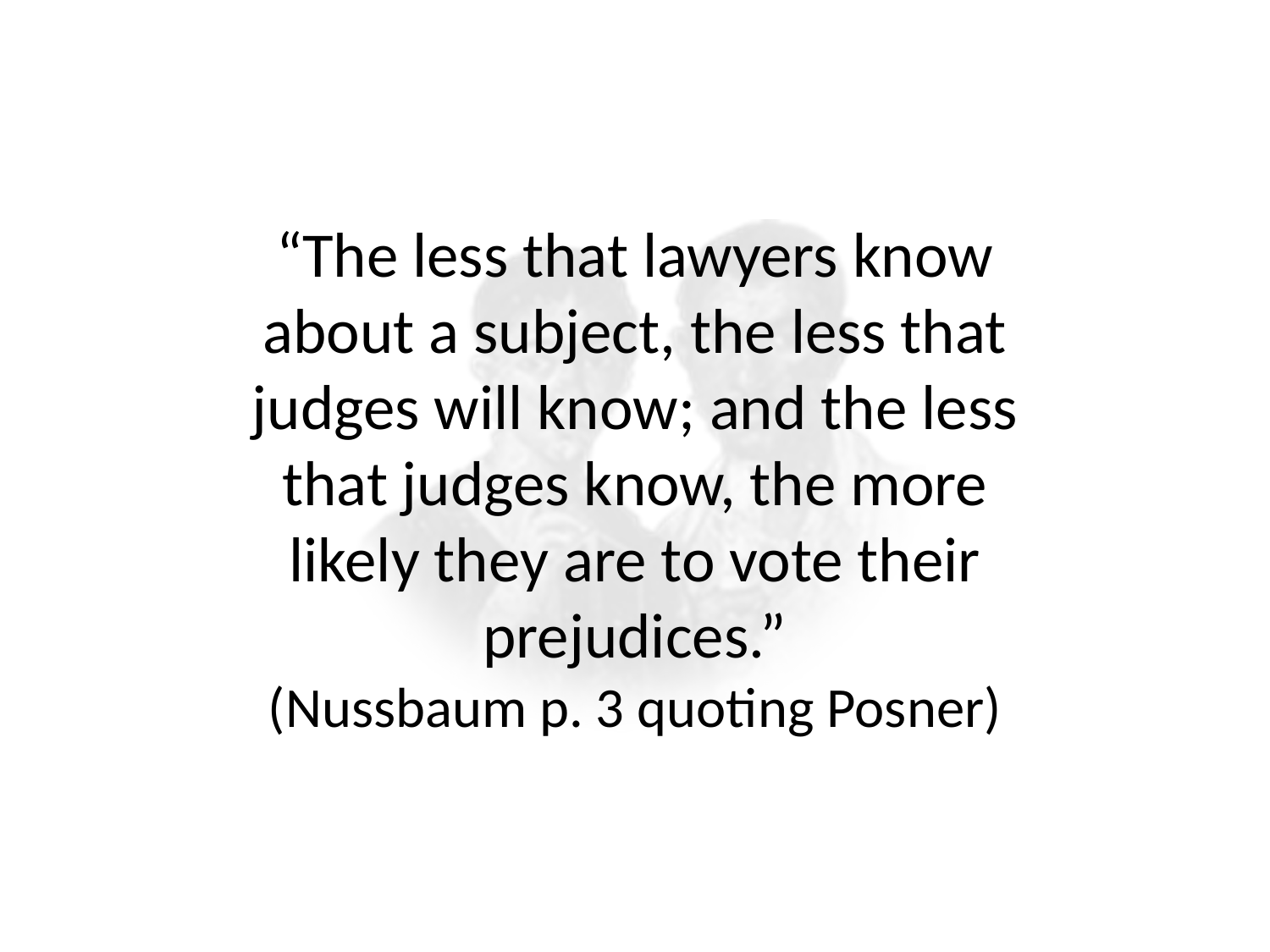

“The less that lawyers know about a subject, the less that judges will know; and the less that judges know, the more likely they are to vote their prejudices.”
(Nussbaum p. 3 quoting Posner)